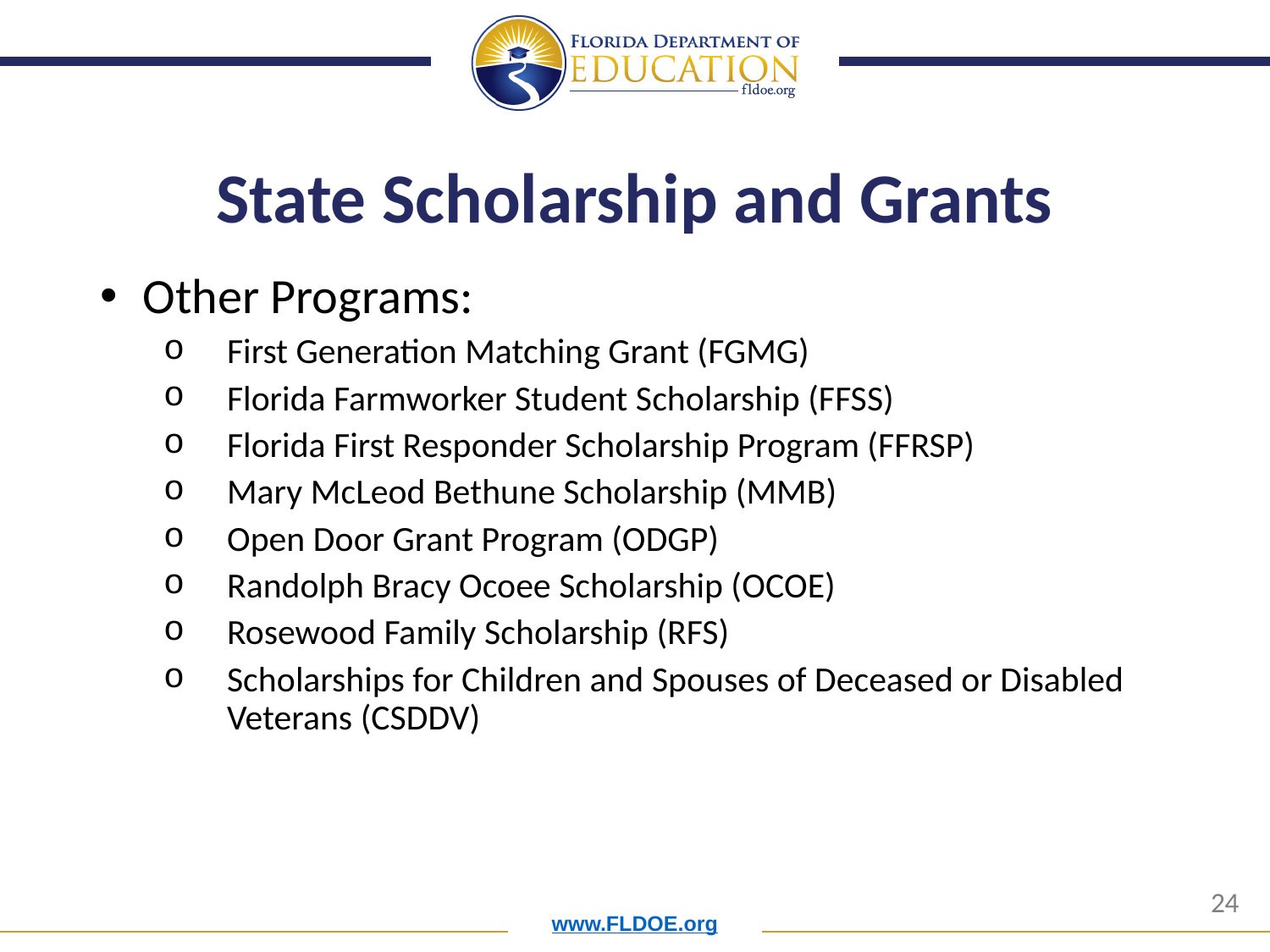

# State Scholarship and Grants
 Other Programs:
First Generation Matching Grant (FGMG)
Florida Farmworker Student Scholarship (FFSS)
Florida First Responder Scholarship Program (FFRSP)
Mary McLeod Bethune Scholarship (MMB)
Open Door Grant Program (ODGP)
Randolph Bracy Ocoee Scholarship (OCOE)
Rosewood Family Scholarship (RFS)
Scholarships for Children and Spouses of Deceased or Disabled Veterans (CSDDV)